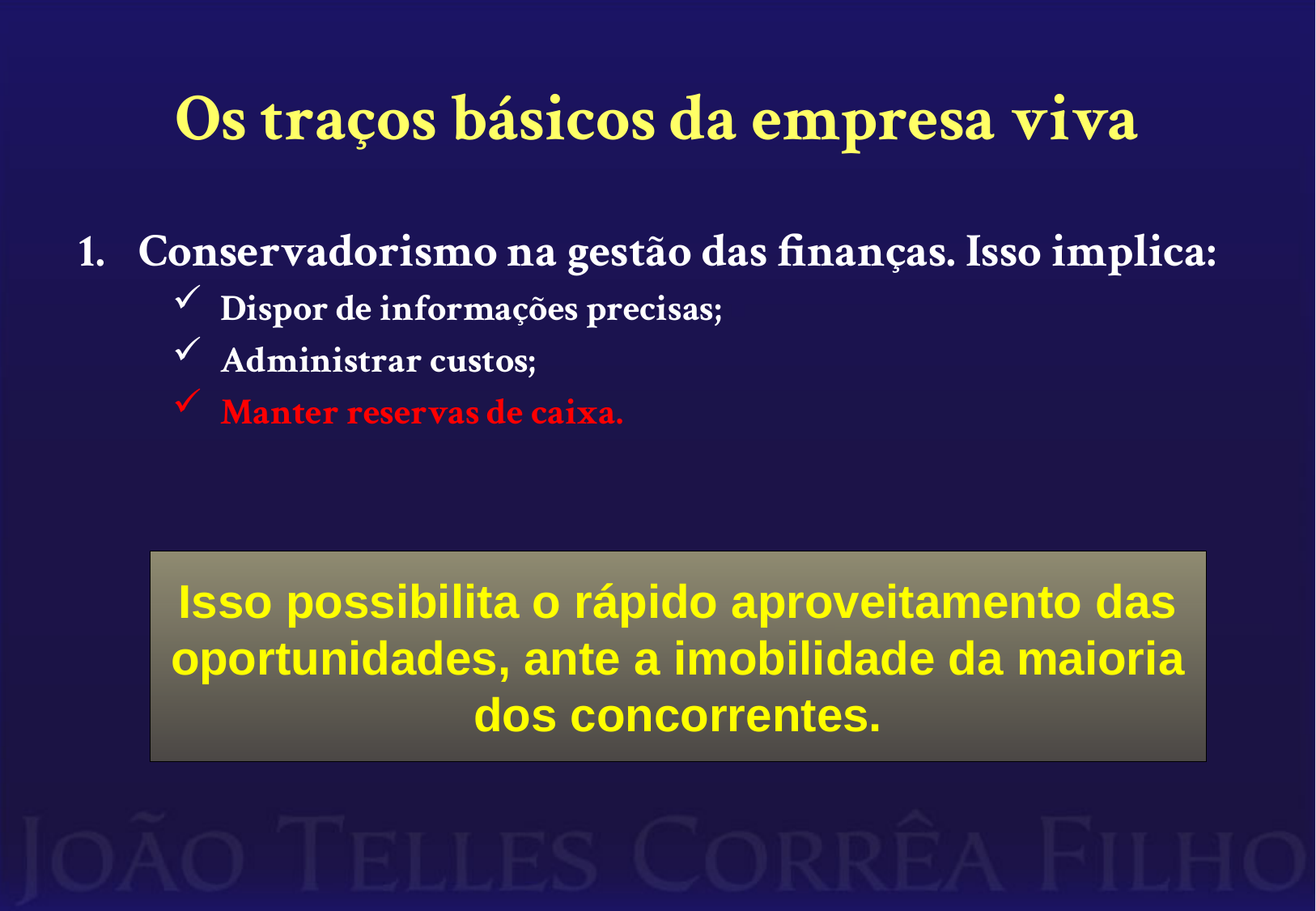

# Os traços básicos da empresa viva
Conservadorismo na gestão das finanças. Isso implica:
Dispor de informações precisas;
Administrar custos;
Manter reservas de caixa.

Isso possibilita o rápido aproveitamento das oportunidades, ante a imobilidade da maioria dos concorrentes.